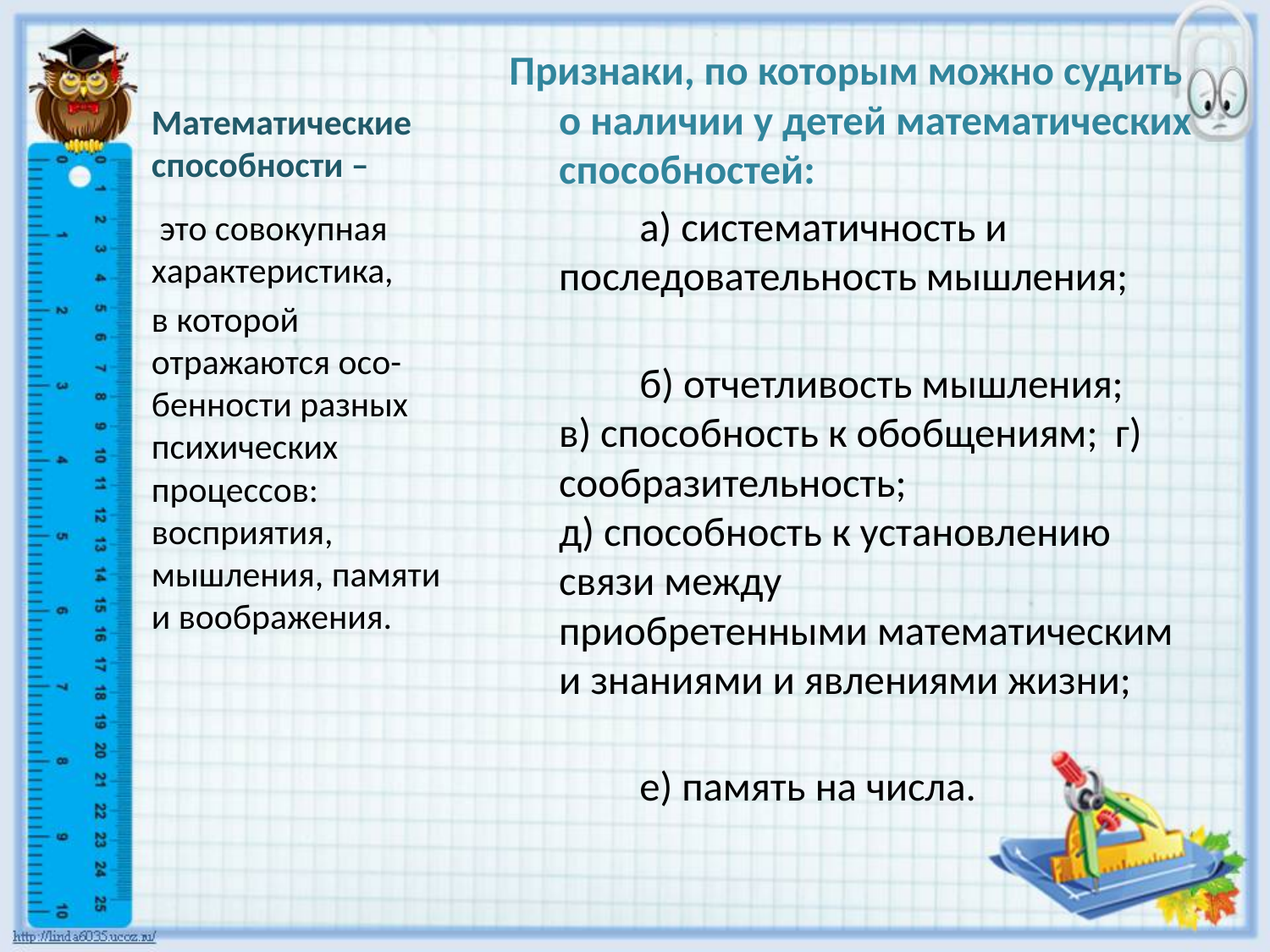

# Математические способности –
Признаки, по которым можно судить о наличии у детей математических способностей:
              а) систематичность и    последовательность мышления;
              б) отчетливость мышления;	в) способность к обобщениям;		г) сообразительность;						д) способность к установлению связи между приобретенными математическими знаниями и явлениями жизни;
              е) память на числа.

 это совокупная характеристика,
в которой отражаются осо-бенности разных психических процессов: восприятия, мышления, памяти и воображения.